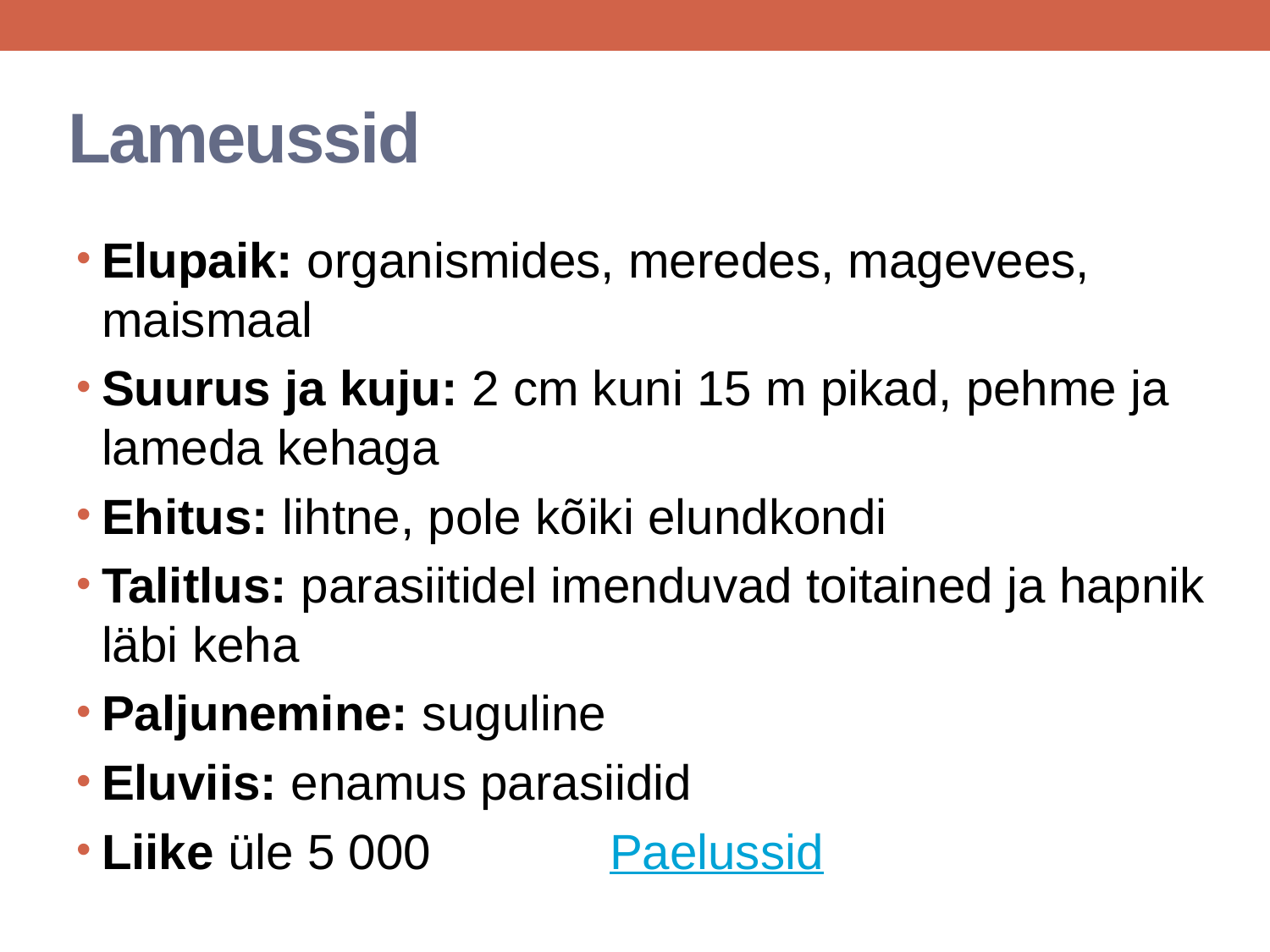

# Lameussid
Elupaik: organismides, meredes, magevees, maismaal
Suurus ja kuju: 2 cm kuni 15 m pikad, pehme ja lameda kehaga
Ehitus: lihtne, pole kõiki elundkondi
Talitlus: parasiitidel imenduvad toitained ja hapnik läbi keha
Paljunemine: suguline
Eluviis: enamus parasiidid
Liike üle 5 000		Paelussid